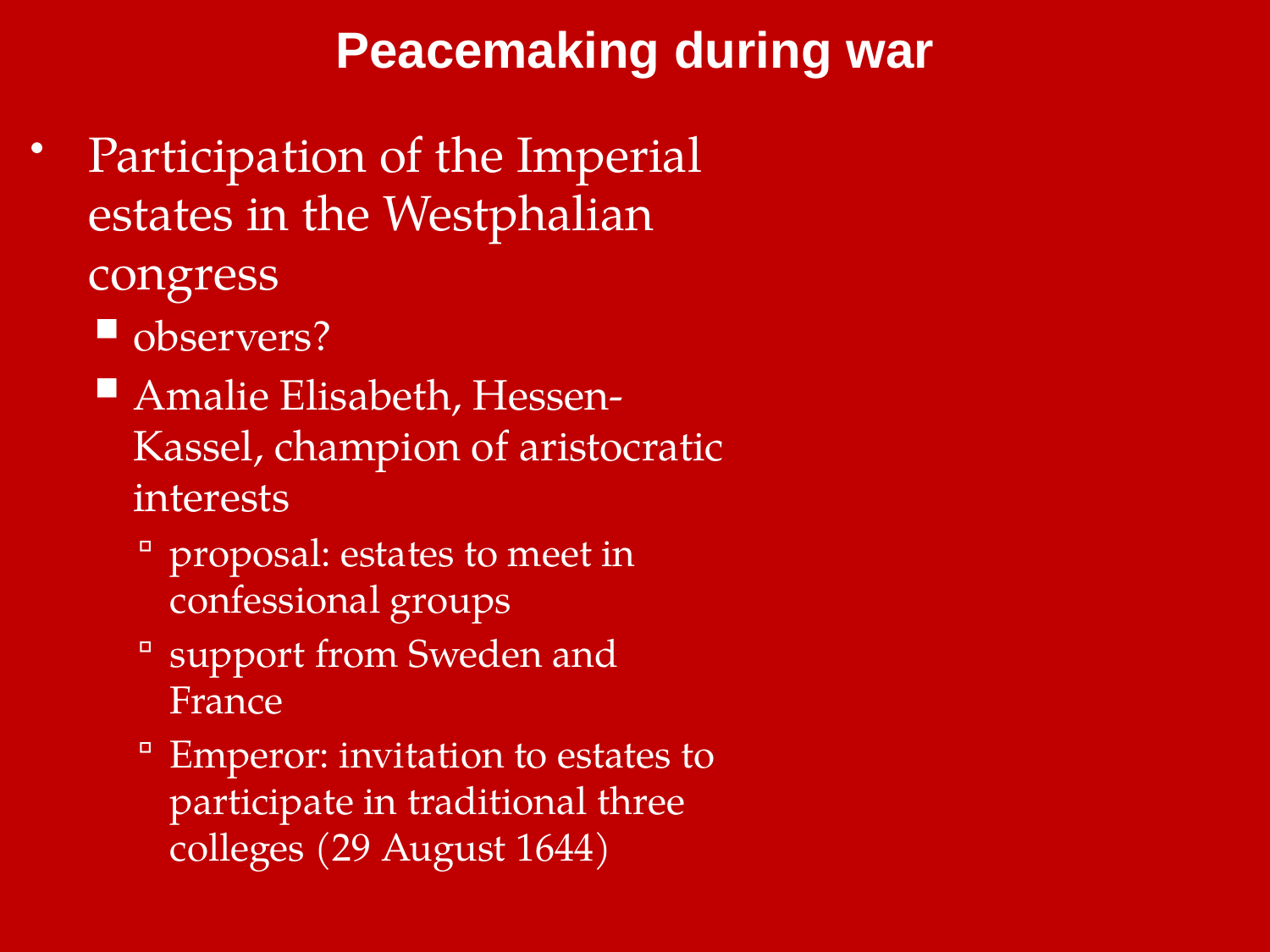

# Peacemaking during war
Participation of the Imperial estates in the Westphalian congress
observers?
Amalie Elisabeth, Hessen-Kassel, champion of aristocratic interests
proposal: estates to meet in confessional groups
support from Sweden and France
Emperor: invitation to estates to participate in traditional three colleges (29 August 1644)